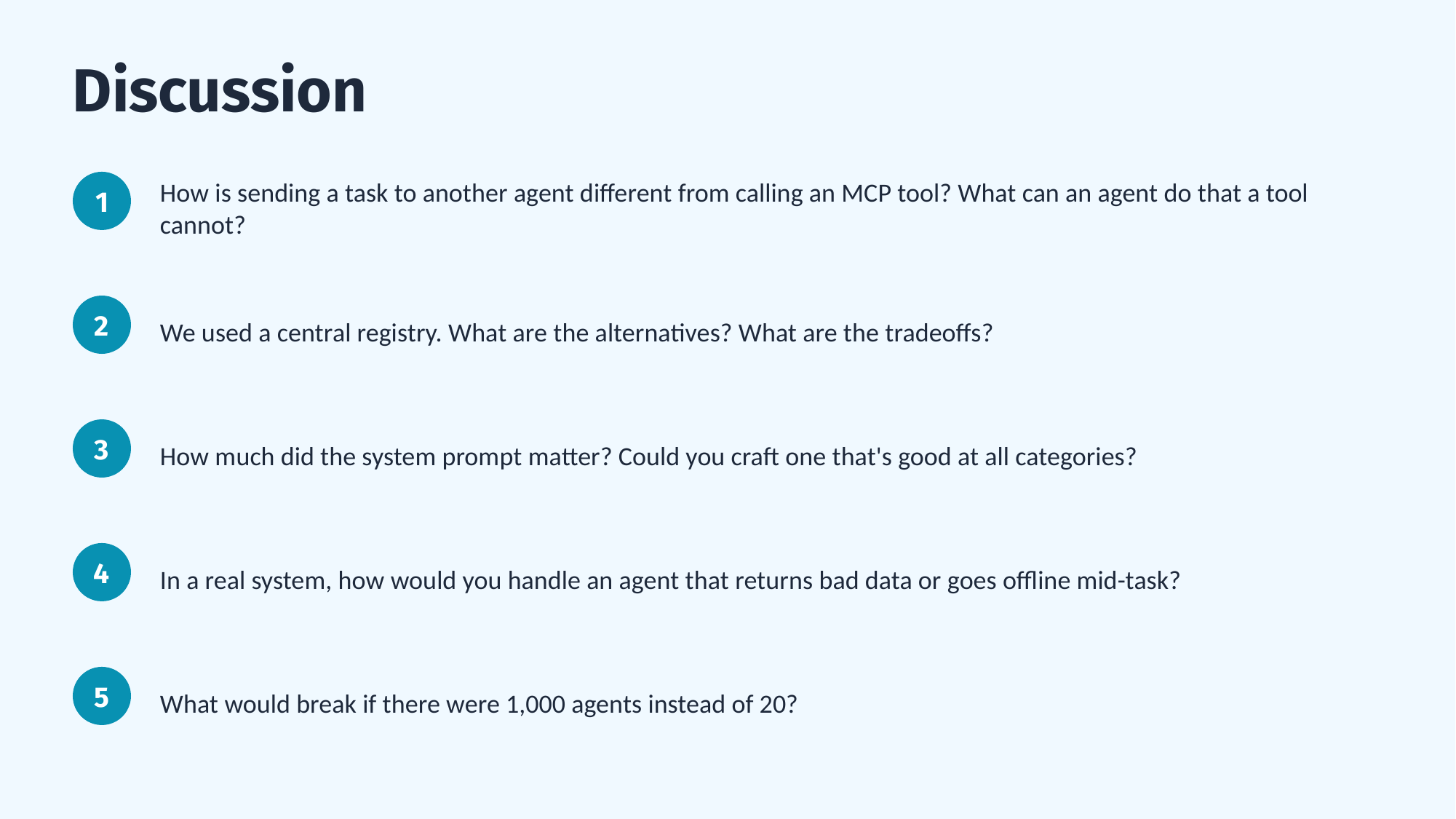

Discussion
How is sending a task to another agent different from calling an MCP tool? What can an agent do that a tool cannot?

1
We used a central registry. What are the alternatives? What are the tradeoffs?

2
How much did the system prompt matter? Could you craft one that's good at all categories?

3
In a real system, how would you handle an agent that returns bad data or goes offline mid-task?

4
What would break if there were 1,000 agents instead of 20?

5